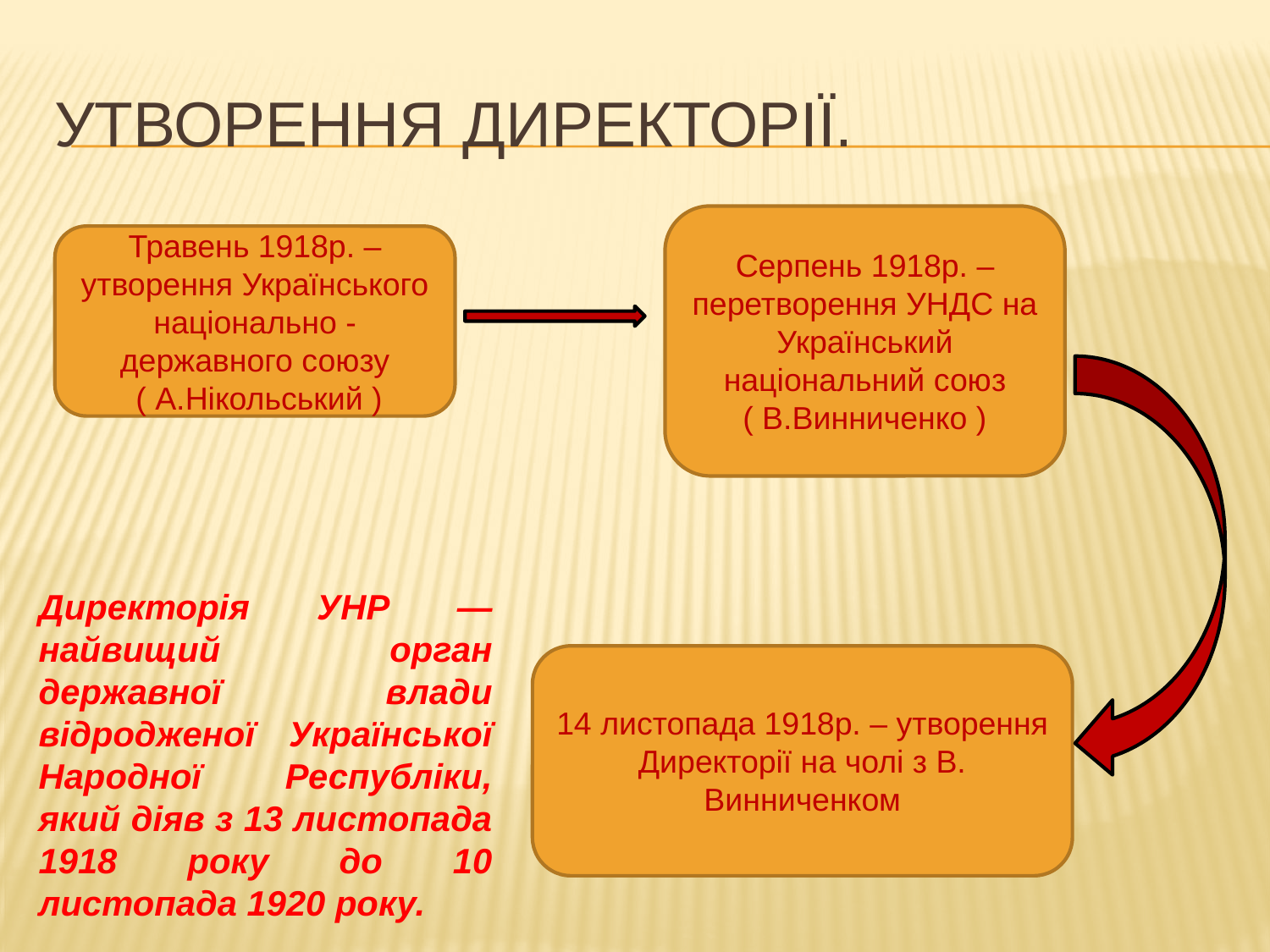

# Утворення Директорії.
Серпень 1918р. – перетворення УНДС на Український національний союз
( В.Винниченко )
Травень 1918р. – утворення Українського національно - державного союзу
 ( А.Нікольський )

Директорія УНР — найвищий орган державної влади відродженої Української Народної Республіки, який діяв з 13 листопада 1918 року до 10 листопада 1920 року.
14 листопада 1918р. – утворення Директорії на чолі з В. Винниченком